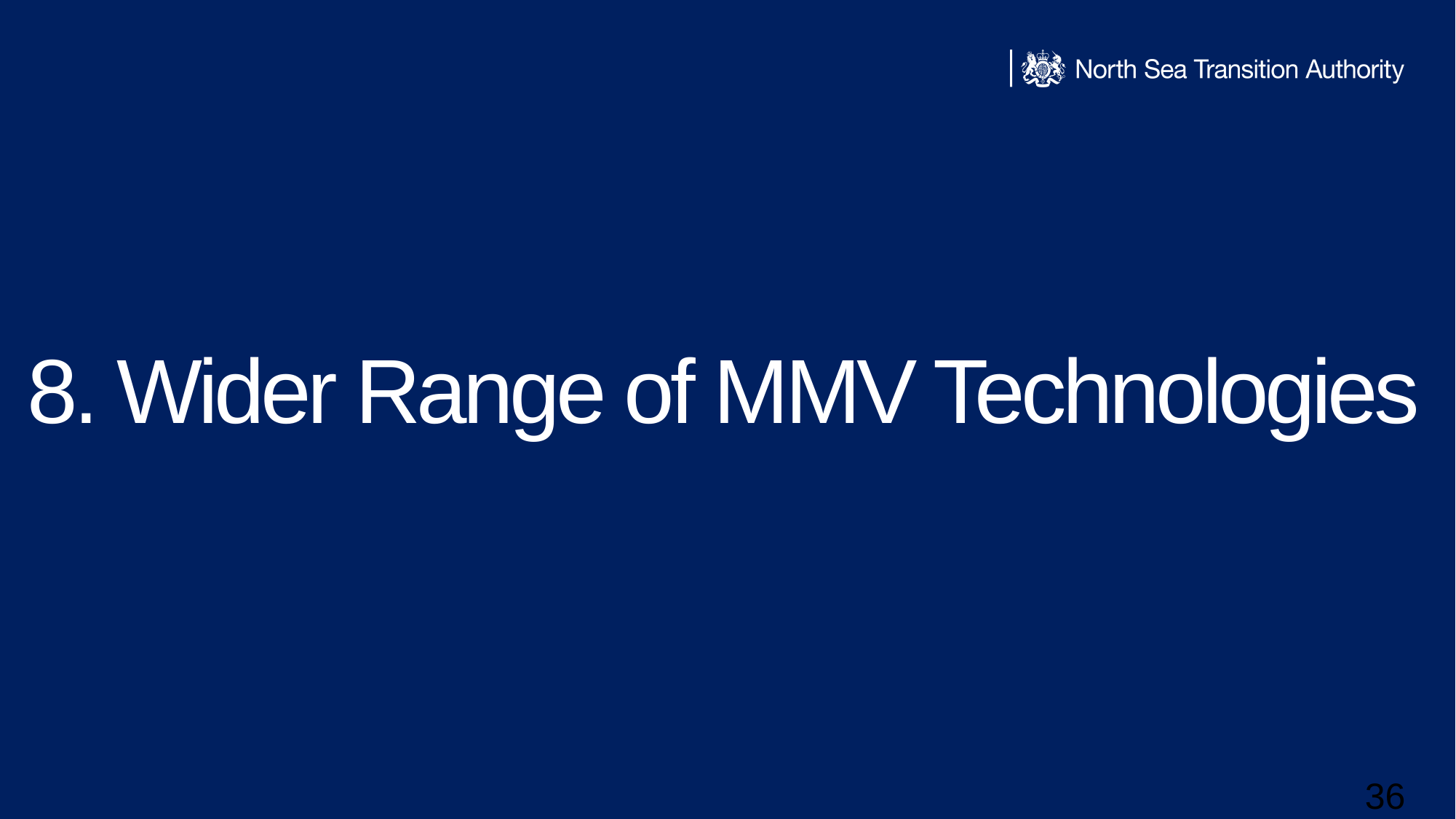

8. Wider Range of MMV Technologies
36